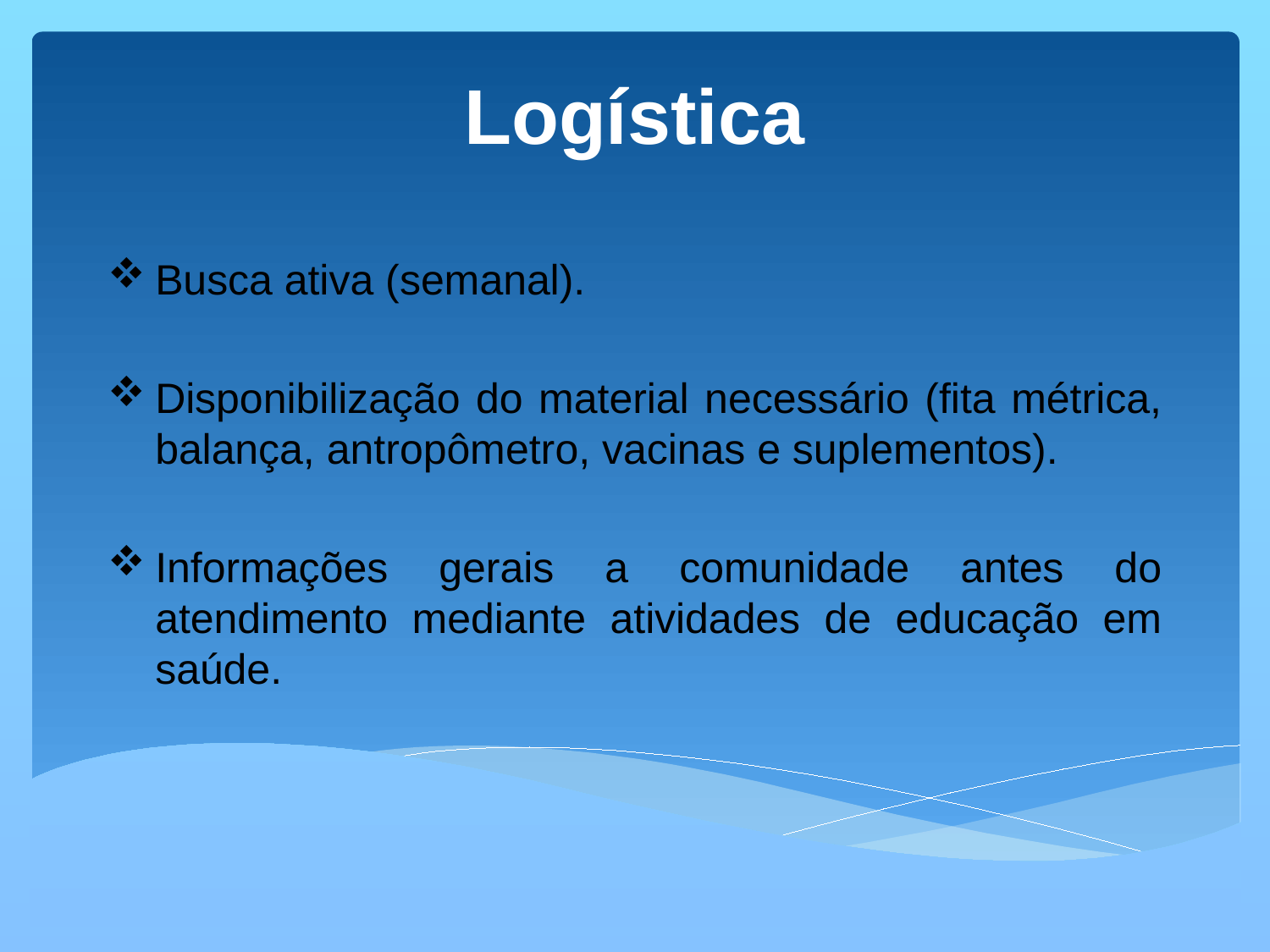

# Logística
Busca ativa (semanal).

Disponibilização do material necessário (fita métrica, balança, antropômetro, vacinas e suplementos).

Informações gerais a comunidade antes do atendimento mediante atividades de educação em saúde.